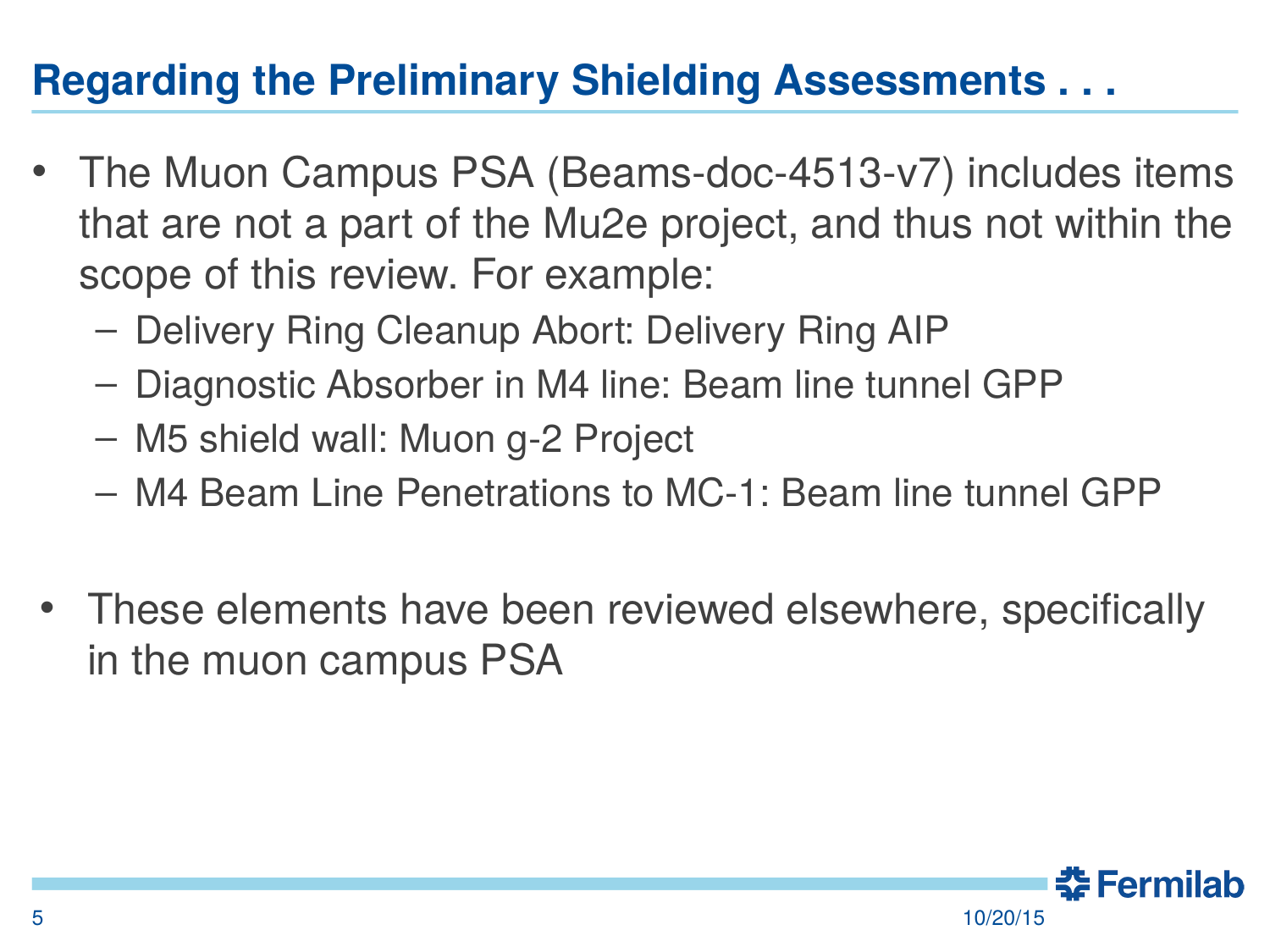

# Regarding the Preliminary Shielding Assessments . . .
The Muon Campus PSA (Beams-doc-4513-v7) includes items that are not a part of the Mu2e project, and thus not within the scope of this review. For example:
Delivery Ring Cleanup Abort: Delivery Ring AIP
Diagnostic Absorber in M4 line: Beam line tunnel GPP
M5 shield wall: Muon g-2 Project
M4 Beam Line Penetrations to MC-1: Beam line tunnel GPP

These elements have been reviewed elsewhere, specifically in the muon campus PSA
5
10/20/15